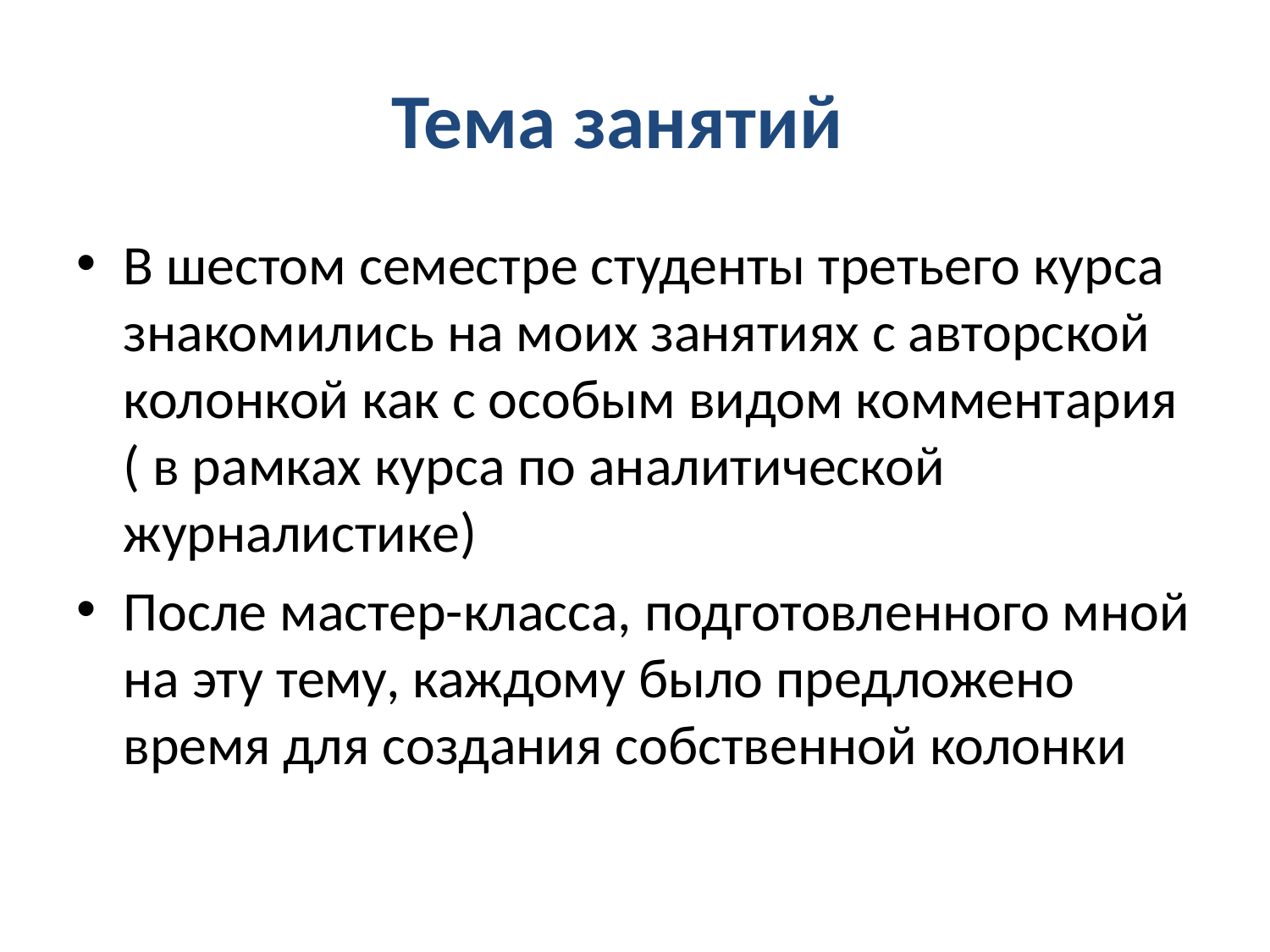

# Тема занятий
В шестом семестре студенты третьего курса знакомились на моих занятиях с авторской колонкой как с особым видом комментария ( в рамках курса по аналитической журналистике)
После мастер-класса, подготовленного мной на эту тему, каждому было предложено время для создания собственной колонки